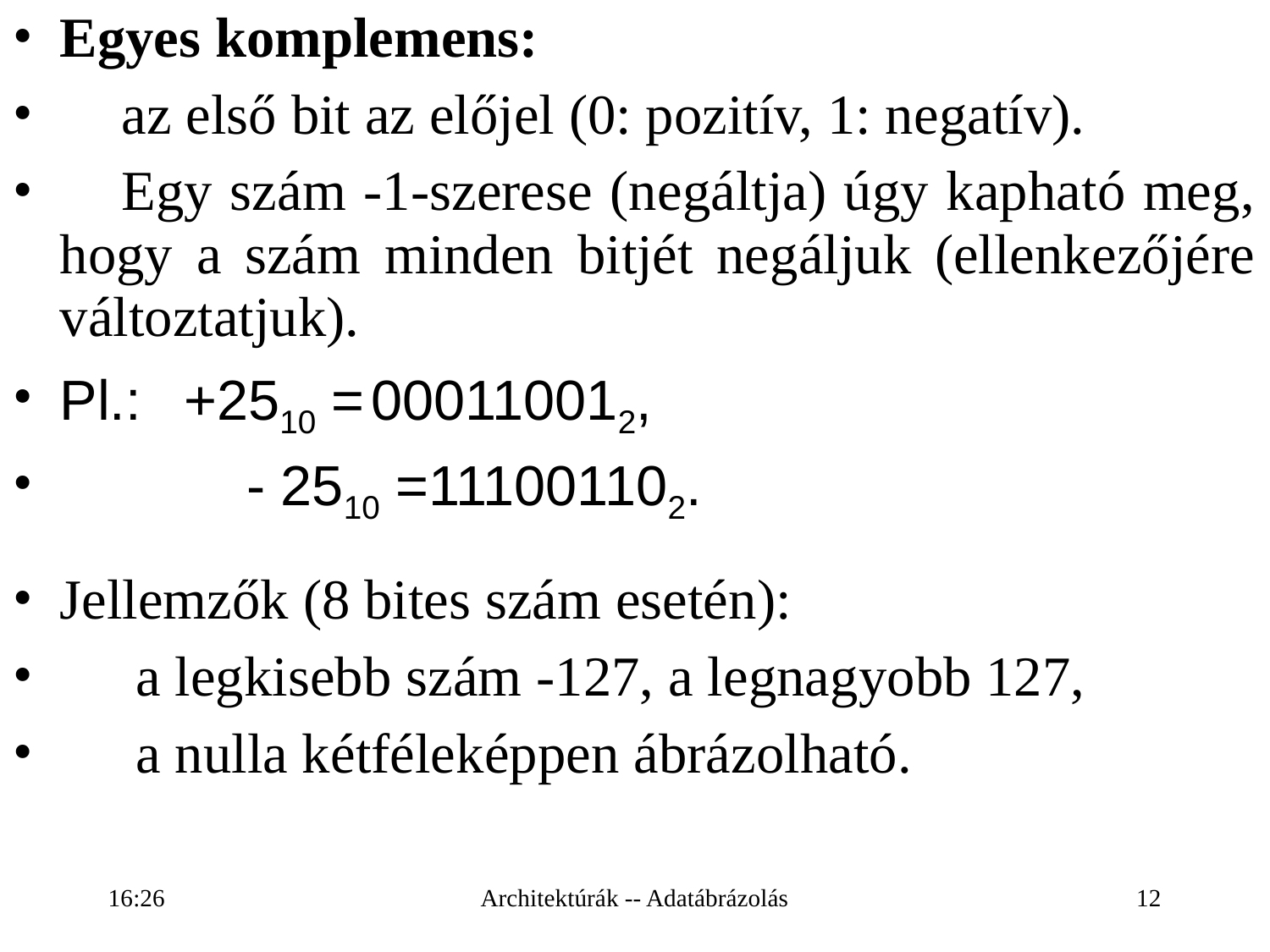

# Egyes komplemens:
	az első bit az előjel (0: pozitív, 1: negatív).
	Egy szám -1-szerese (negáltja) úgy kapható meg, hogy a szám minden bitjét negáljuk (ellenkezőjére változtatjuk).
Pl.: 	+2510 =	000110012,
			- 2510 =111001102.

Jellemzők (8 bites szám esetén):
	 a legkisebb szám -127, a legnagyobb 127,
	 a nulla kétféleképpen ábrázolható.
16:26
Architektúrák -- Adatábrázolás
12